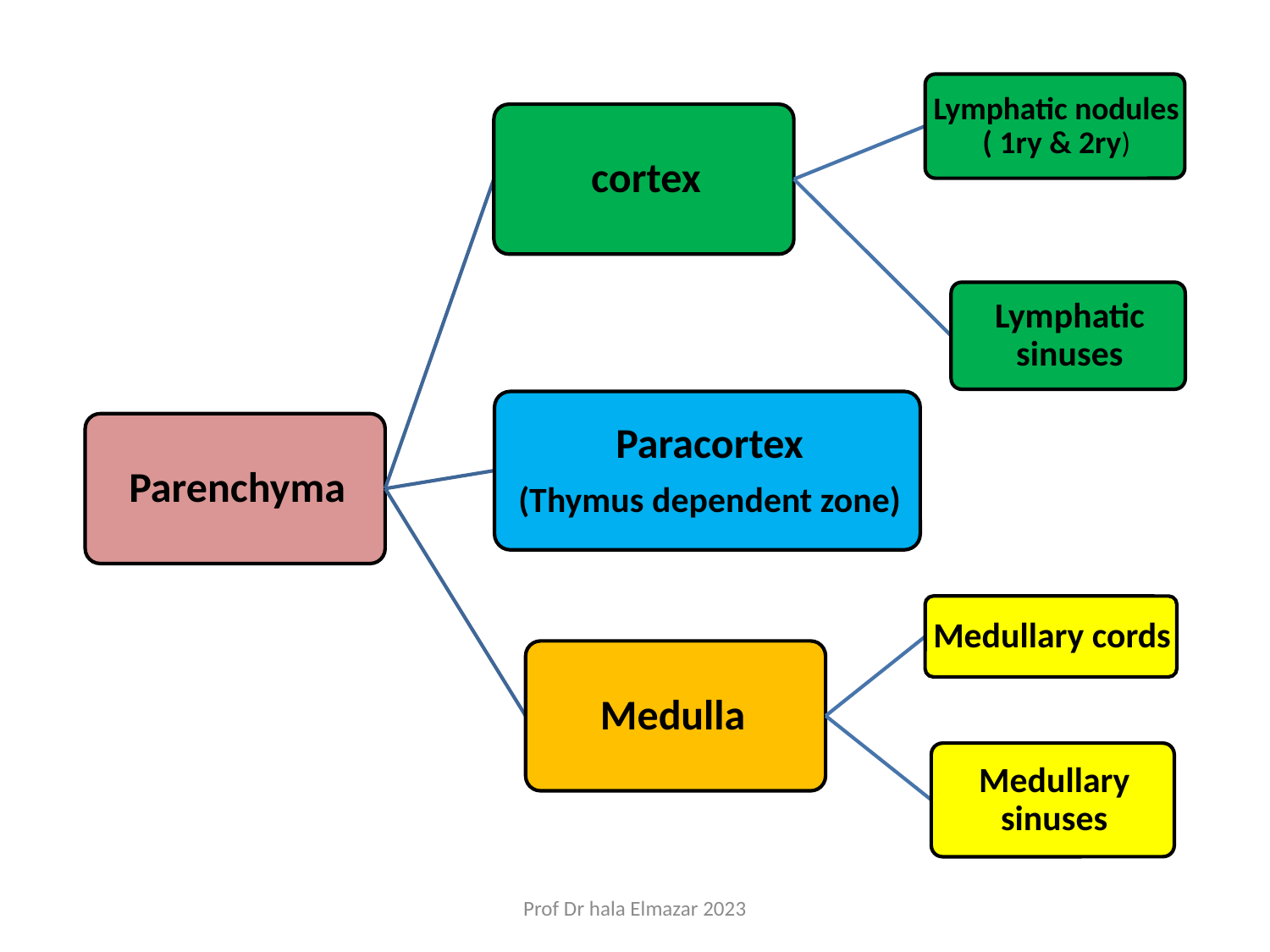

Parenchyma

cortex

Lymphatic nodules ( 1ry & 2ry)

Lymphatic
sinuses

Medulla

Medullary cords

Medullary sinuses

Paracortex
(Thymus dependent zone)
Prof Dr hala Elmazar 2023